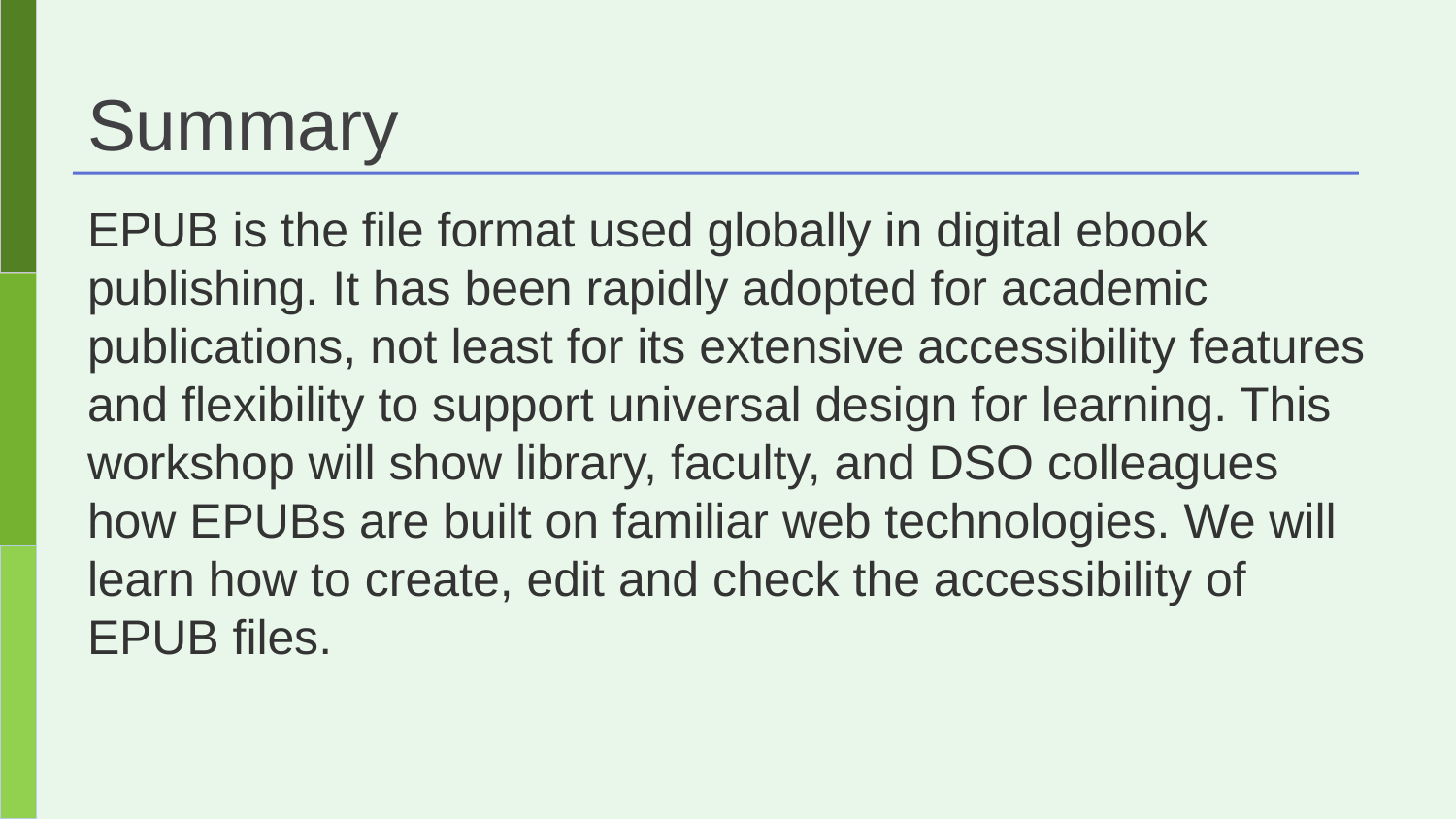

# Summary
EPUB is the file format used globally in digital ebook publishing. It has been rapidly adopted for academic publications, not least for its extensive accessibility features and flexibility to support universal design for learning. This workshop will show library, faculty, and DSO colleagues how EPUBs are built on familiar web technologies. We will learn how to create, edit and check the accessibility of EPUB files.